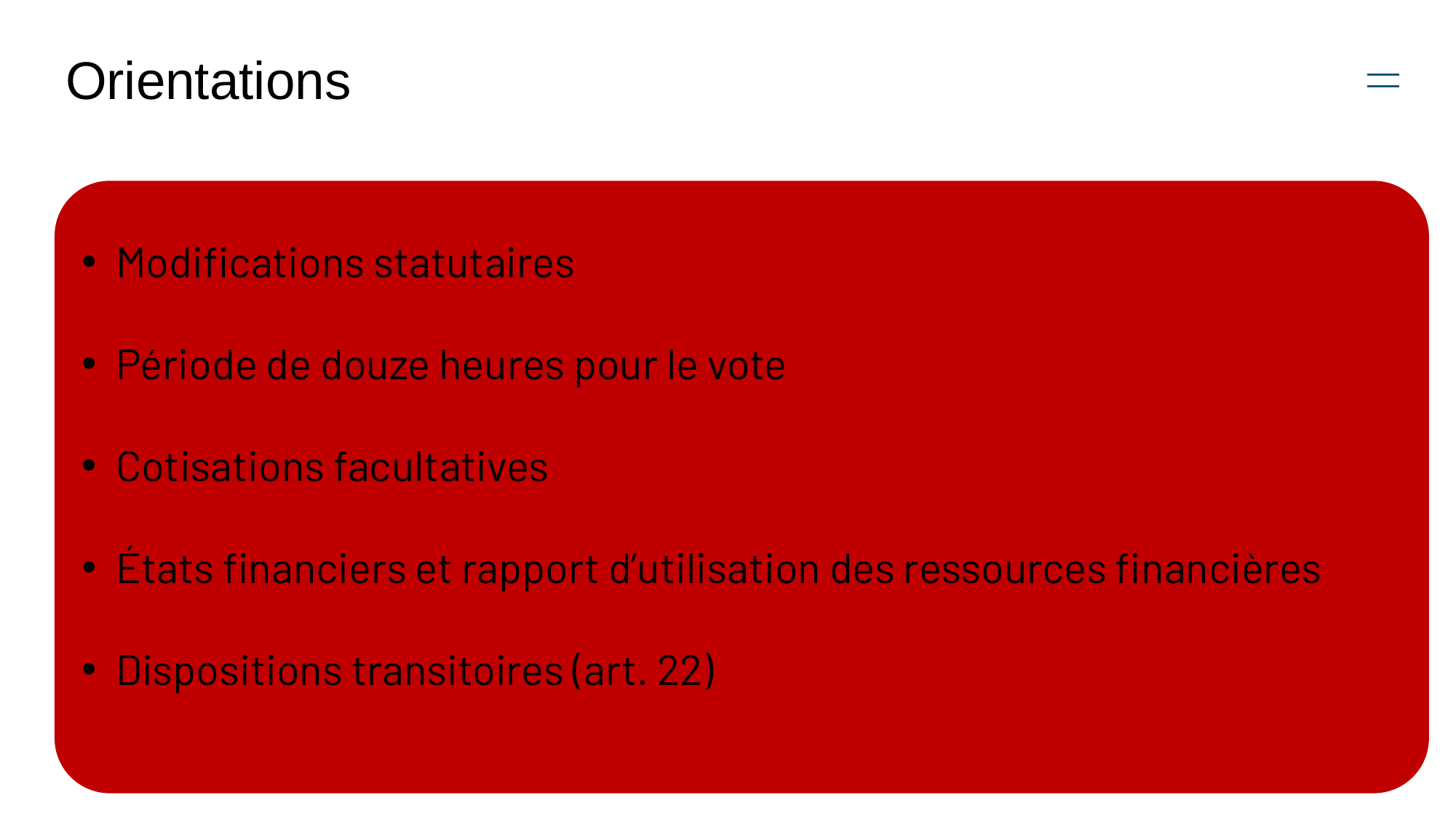

# Orientations

Modifications statutaires

Période de douze heures pour le vote

Cotisations facultatives

États financiers et rapport d’utilisation des ressources financières

Dispositions transitoires (art. 22)
22